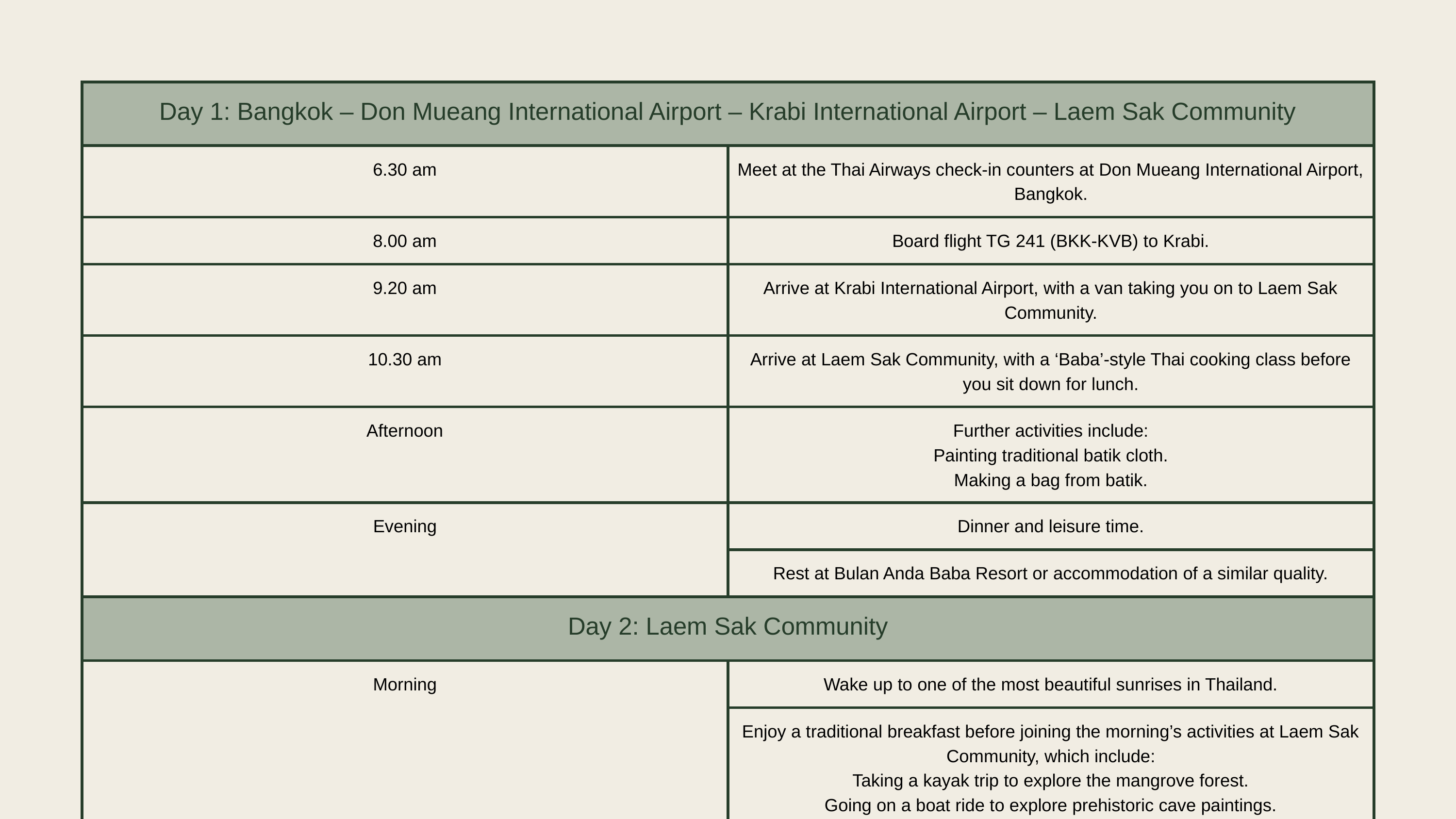

| Day 1: Bangkok – Don Mueang International Airport – Krabi International Airport – Laem Sak Community | Day 1: Bangkok – Don Mueang International Airport – Krabi International Airport – Laem Sak Community |
| --- | --- |
| 6.30 am | Meet at the Thai Airways check-in counters at Don Mueang International Airport, Bangkok. |
| 8.00 am | Board flight TG 241 (BKK-KVB) to Krabi. |
| 9.20 am | Arrive at Krabi International Airport, with a van taking you on to Laem Sak Community. |
| 10.30 am | Arrive at Laem Sak Community, with a ‘Baba’-style Thai cooking class before you sit down for lunch. |
| Afternoon | Further activities include: Painting traditional batik cloth. Making a bag from batik. |
| Evening | Dinner and leisure time. |
| Evening | Rest at Bulan Anda Baba Resort or accommodation of a similar quality. |
| Day 2: Laem Sak Community | Day 2: Laem Sak Community |
| Morning | Wake up to one of the most beautiful sunrises in Thailand. |
| Morning | Enjoy a traditional breakfast before joining the morning’s activities at Laem Sak Community, which include: Taking a kayak trip to explore the mangrove forest. Going on a boat ride to explore prehistoric cave paintings. Experiencing the fisherman’s way of life. Visiting the Green Caviar Seaweed Farm. Lunch: shrimp paste-fried rice and fruit juice. |
| Afternoon | Leisure time. |
| 3.00 pm | After a brief rest, try some activities at Laem Sak Community, including a cooking class in which you’ll learn how to make the local dessert Khanom Chak Chai. |
| Evening | Dinner and leisure time. |
| Evening | Rest at Bulan Anda Baba Resort or accommodation of a similar quality. |
| Day 3: Laem Sak Community – Tha Pom Klong Song Nam – Wat Tham Suea – Krabi International Airport – Suvarnabhumi International Airport – Bangkok | Day 3: Laem Sak Community – Tha Pom Klong Song Nam – Wat Tham Suea – Krabi International Airport – Suvarnabhumi International Airport – Bangkok |
| Morning | Breakfast. |
| Morning | Take part in some morning activities at Laem Sak Community, such as CSR: Planting orchids. CSR: Planting nipa palm trees. Lunch (after morning activities) |
| Afternoon | Head to Tha Pom Klong Song Nam, which is famous for its clear blue water and green forest. The watershed is a natural pool on Chong Phra Kaew Mountain with a freshwater canal leading to the Andaman Sea. |
| Afternoon | Travel to Wat Tham Suea temple, the name of which means “Tiger’s Cave Temple”, presumably because there used to be tigers living inside. They are long gone now, but visitors do get to see a tiger’s paw-shaped stone in this cave. In the past, a revered Buddhist monk was looking for a quiet place to practice the dharma, and subsequently discovered the cave. Many villagers started to come to pay respect to the monk inside the cave, which later became a temple. |
| 6.00 pm | Arrive at Krabi International Airport and contact the Thai Airways check-in counters. |
| 7.20 pm | Board the flight TG250 (KBV-BKK) back to Bangkok. |
| 8.40 pm | Arrive at Suvarnabhumi International Airport to end the trip. |